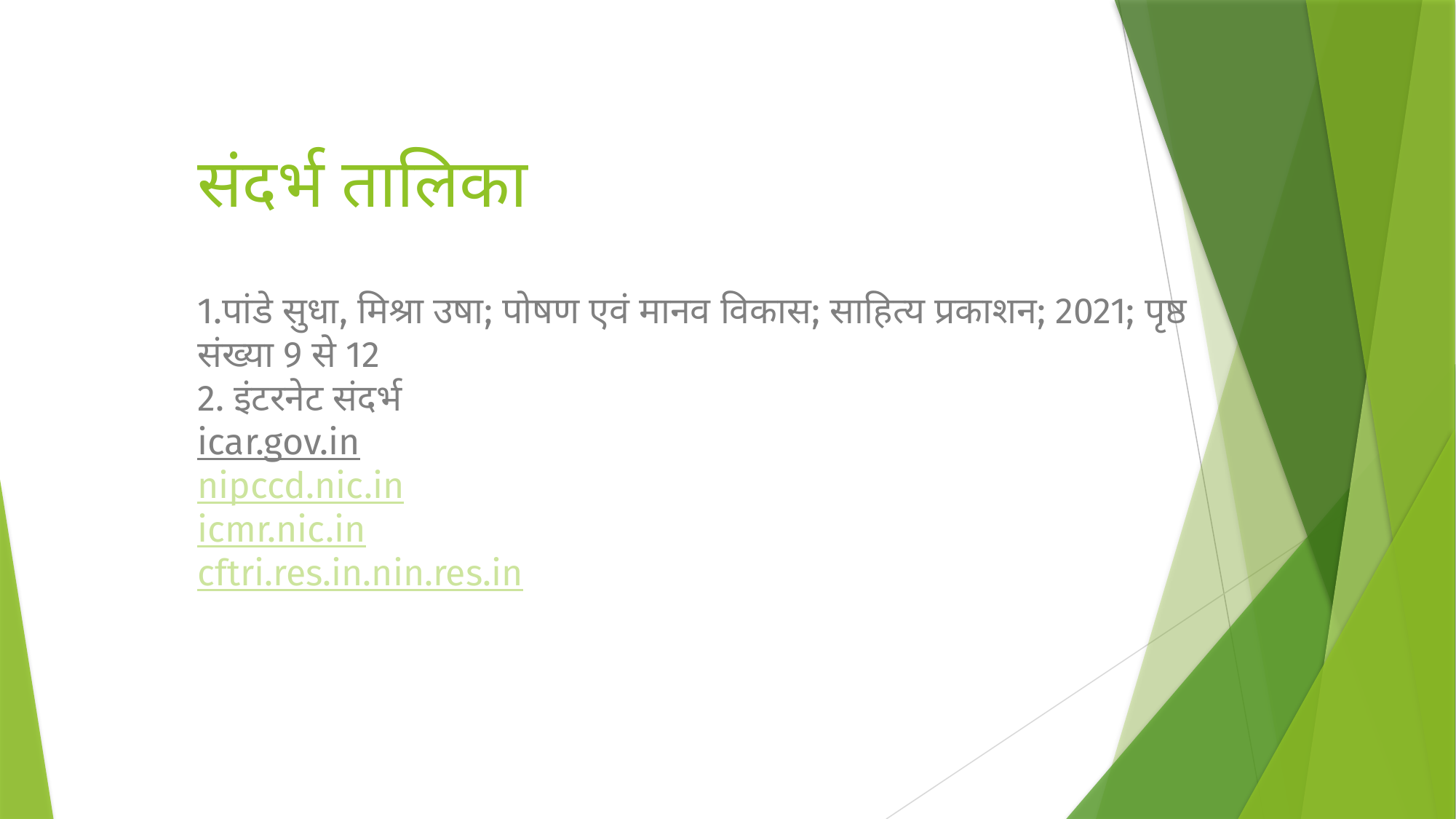

# संदर्भ तालिका
1.पांडे सुधा, मिश्रा उषा; पोषण एवं मानव विकास; साहित्य प्रकाशन; 2021; पृष्ठ संख्या 9 से 12
2. इंटरनेट संदर्भ
icar.gov.in
nipccd.nic.in
icmr.nic.in
cftri.res.in.nin.res.in